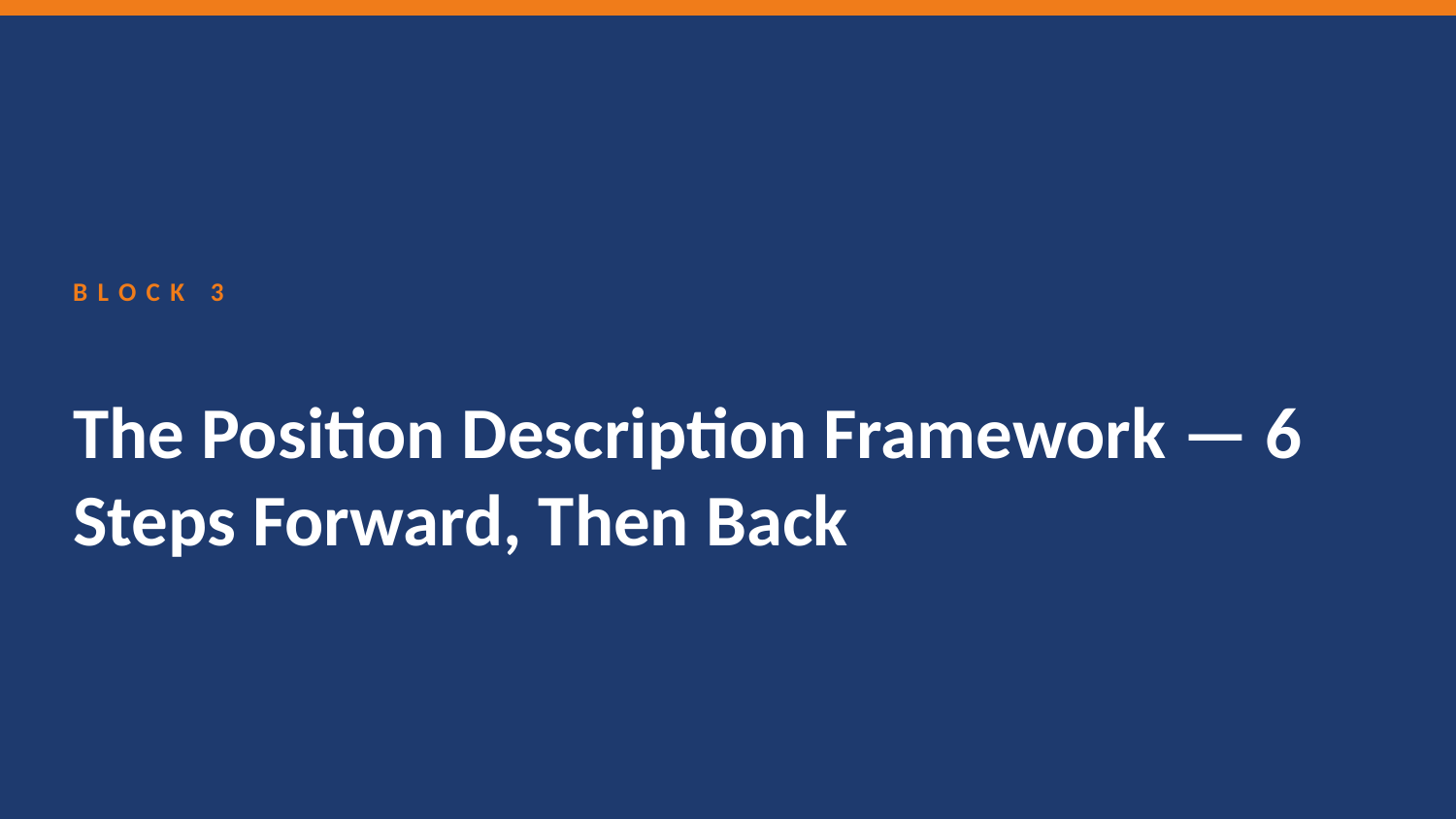

BLOCK 3
The Position Description Framework — 6 Steps Forward, Then Back